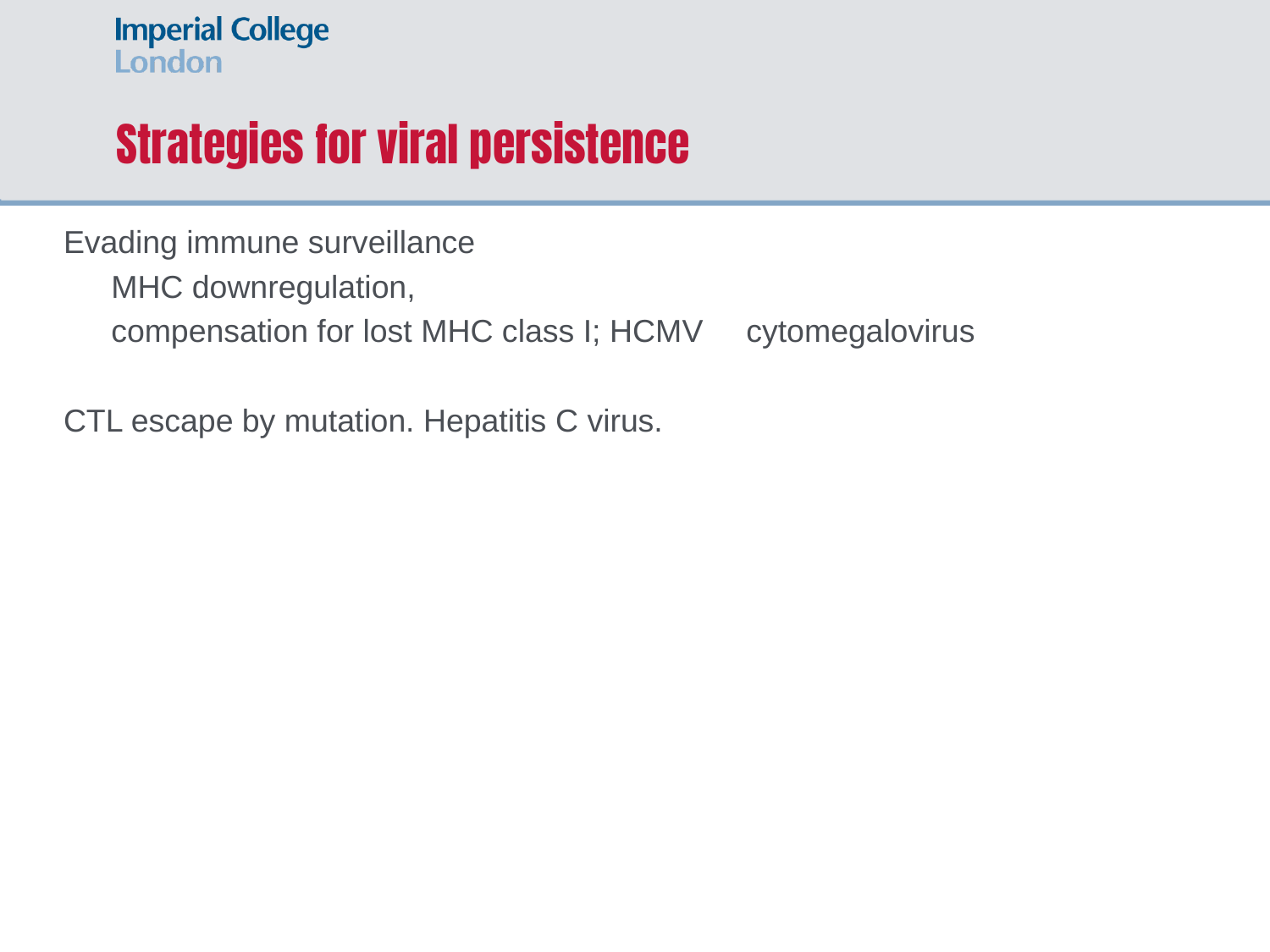

# Strategies for viral persistence
Evading immune surveillance
	MHC downregulation,
	compensation for lost MHC class I; HCMV 	cytomegalovirus

CTL escape by mutation. Hepatitis C virus.